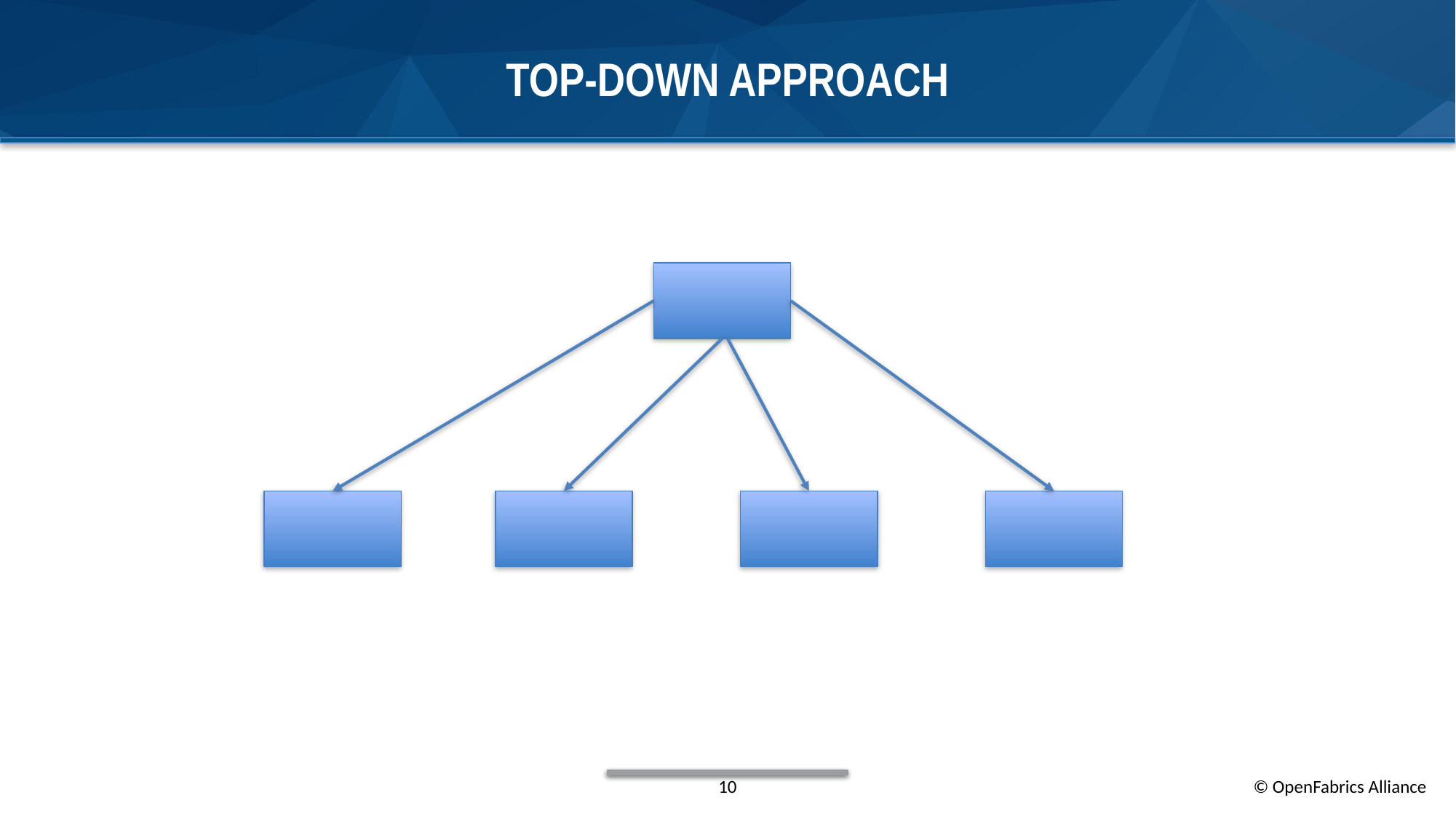

# Top-Down Approach

10
© OpenFabrics Alliance